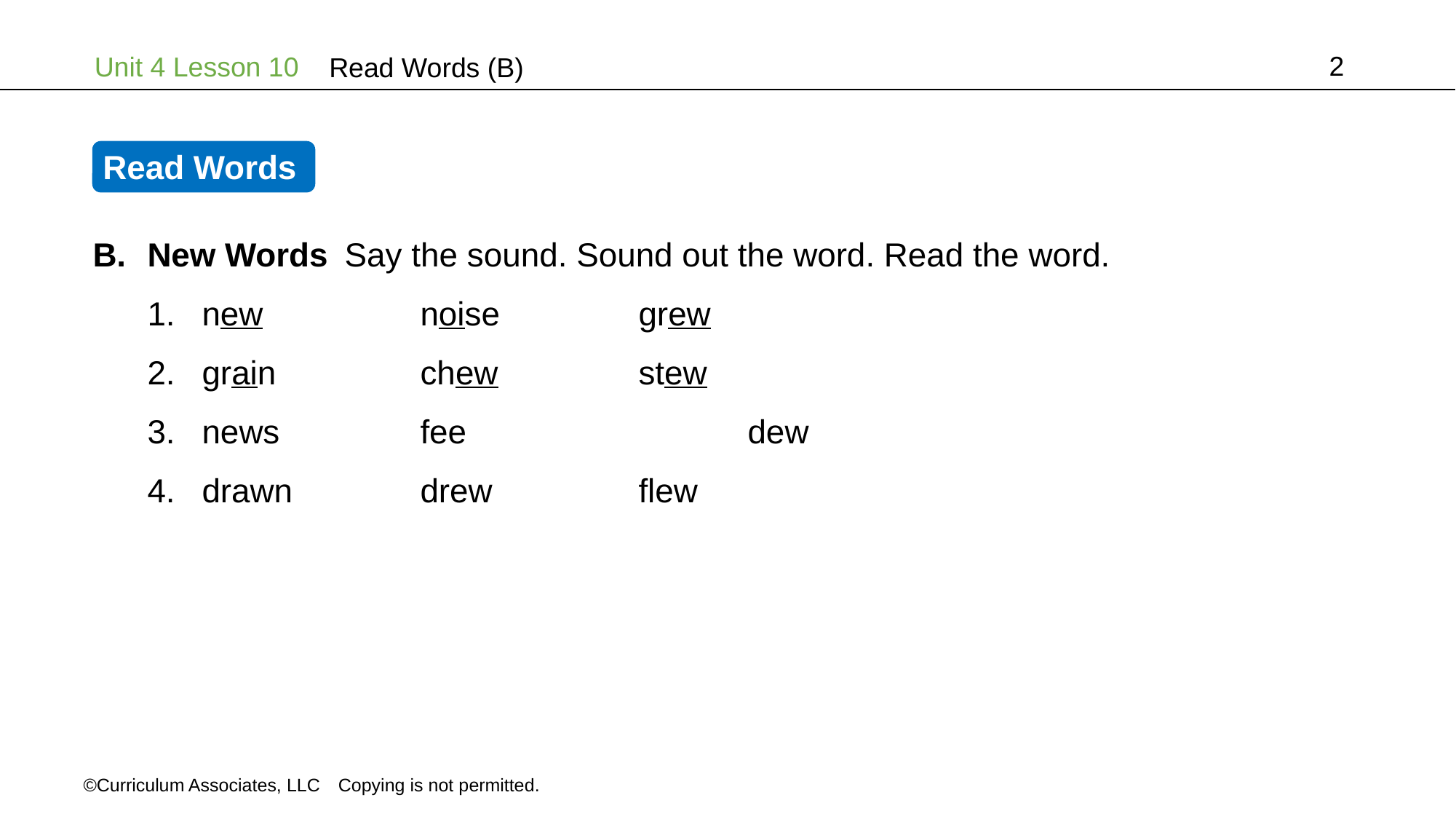

2
Read Words (B)

Read Words

New Words Say the sound. Sound out the word. Read the word.
new		noise		grew
grain		chew		stew
news		fee			dew
drawn		drew		flew